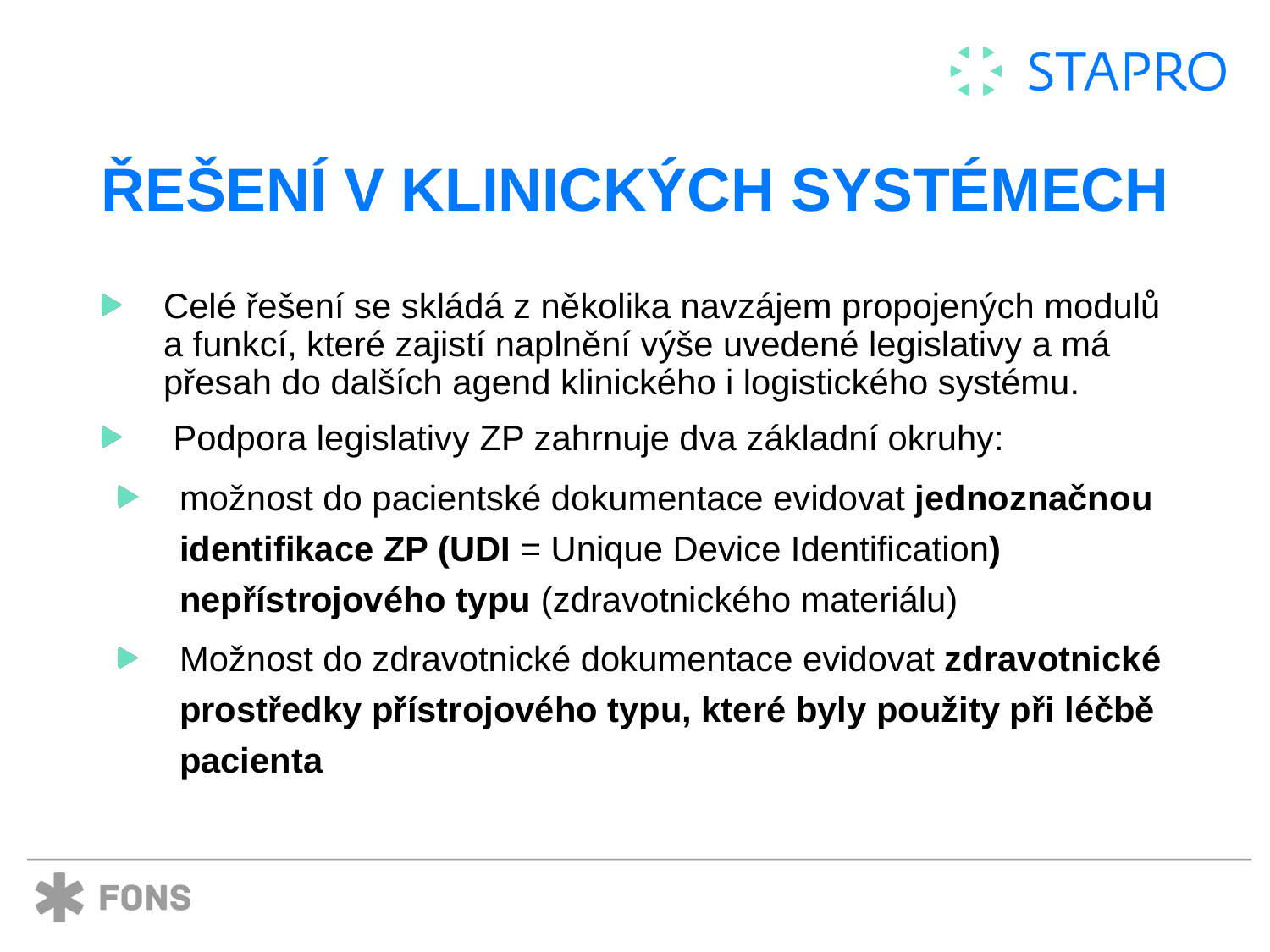

# Řešení v klinických systémech
Celé řešení se skládá z několika navzájem propojených modulů a funkcí, které zajistí naplnění výše uvedené legislativy a má přesah do dalších agend klinického i logistického systému.
 Podpora legislativy ZP zahrnuje dva základní okruhy:
možnost do pacientské dokumentace evidovat jednoznačnou identifikace ZP (UDI = Unique Device Identification) nepřístrojového typu (zdravotnického materiálu)
Možnost do zdravotnické dokumentace evidovat zdravotnické prostředky přístrojového typu, které byly použity při léčbě pacienta